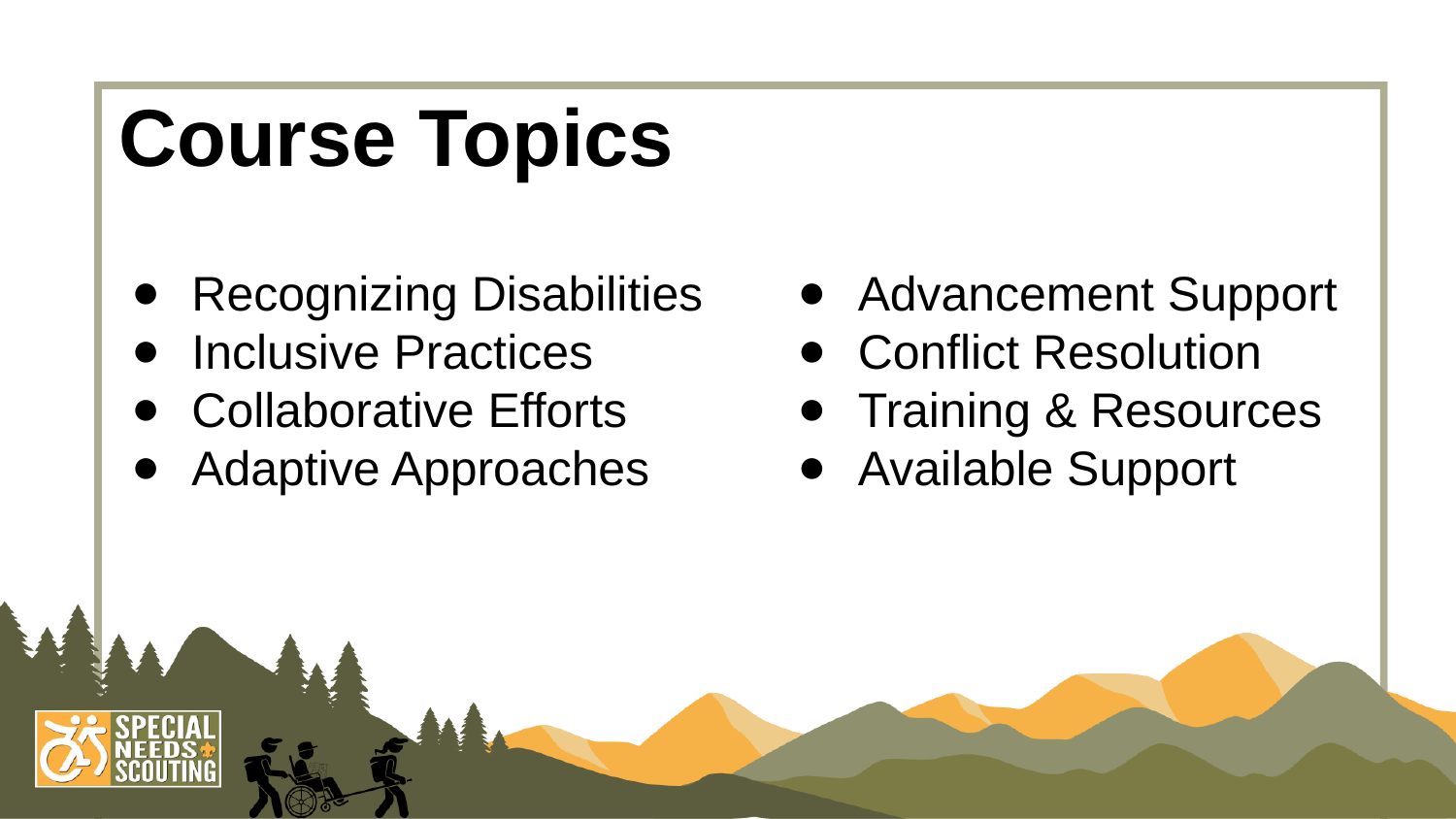

# Course Topics
Recognizing Disabilities
Inclusive Practices
Collaborative Efforts
Adaptive Approaches

Advancement Support
Conflict Resolution
Training & Resources
Available Support